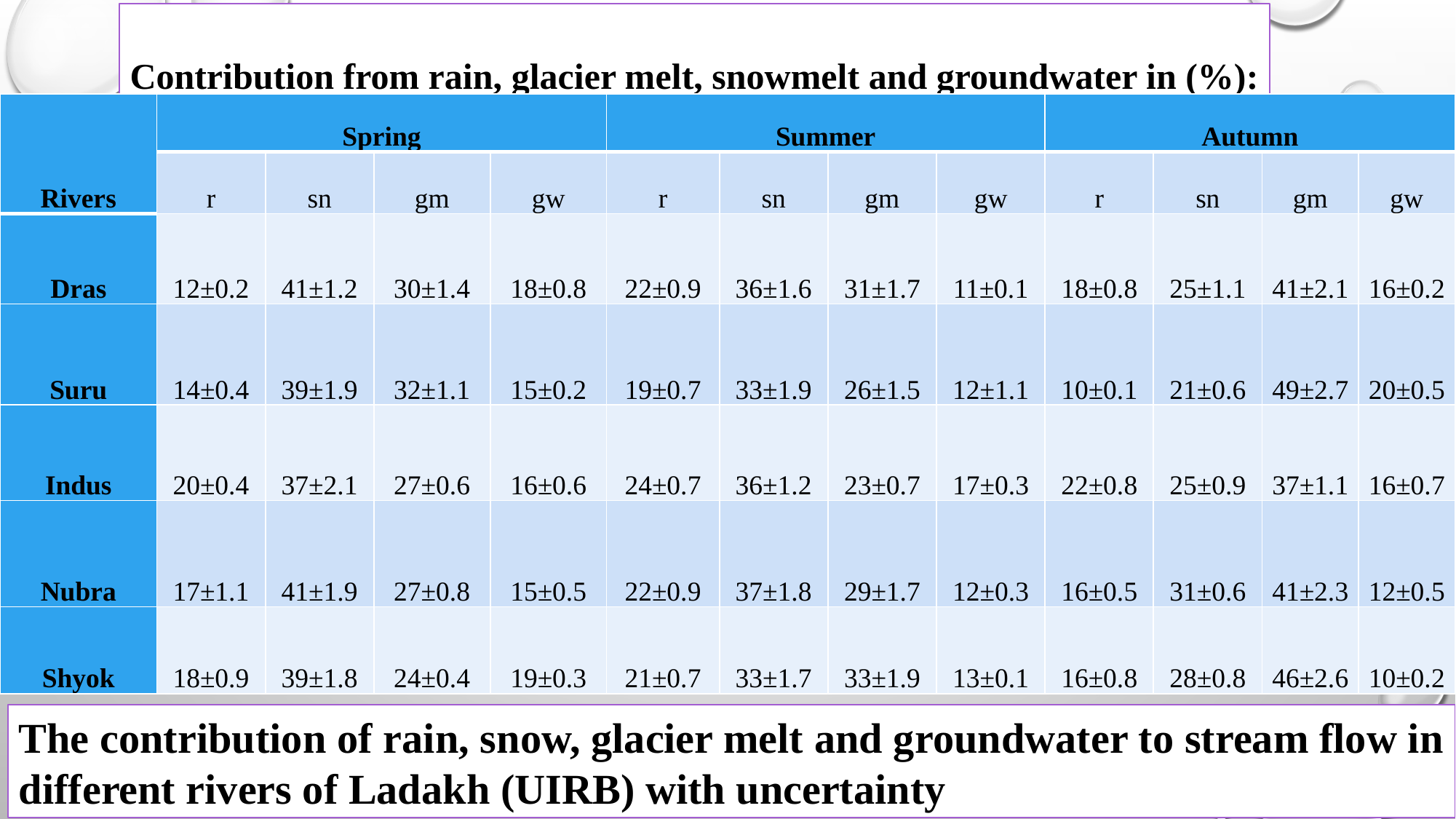

Contribution from rain, glacier melt, snowmelt and groundwater in (%):
| Rivers | Spring |  |  |  | Summer |  |  |  | Autumn |  |  |  |
| --- | --- | --- | --- | --- | --- | --- | --- | --- | --- | --- | --- | --- |
|  | r | sn | gm | gw | r | sn | gm | gw | r | sn | gm | gw |
| Dras | 12±0.2 | 41±1.2 | 30±1.4 | 18±0.8 | 22±0.9 | 36±1.6 | 31±1.7 | 11±0.1 | 18±0.8 | 25±1.1 | 41±2.1 | 16±0.2 |
| Suru | 14±0.4 | 39±1.9 | 32±1.1 | 15±0.2 | 19±0.7 | 33±1.9 | 26±1.5 | 12±1.1 | 10±0.1 | 21±0.6 | 49±2.7 | 20±0.5 |
| Indus | 20±0.4 | 37±2.1 | 27±0.6 | 16±0.6 | 24±0.7 | 36±1.2 | 23±0.7 | 17±0.3 | 22±0.8 | 25±0.9 | 37±1.1 | 16±0.7 |
| Nubra | 17±1.1 | 41±1.9 | 27±0.8 | 15±0.5 | 22±0.9 | 37±1.8 | 29±1.7 | 12±0.3 | 16±0.5 | 31±0.6 | 41±2.3 | 12±0.5 |
| Shyok | 18±0.9 | 39±1.8 | 24±0.4 | 19±0.3 | 21±0.7 | 33±1.7 | 33±1.9 | 13±0.1 | 16±0.8 | 28±0.8 | 46±2.6 | 10±0.2 |
The contribution of rain, snow, glacier melt and groundwater to stream flow in different rivers of Ladakh (UIRB) with uncertainty